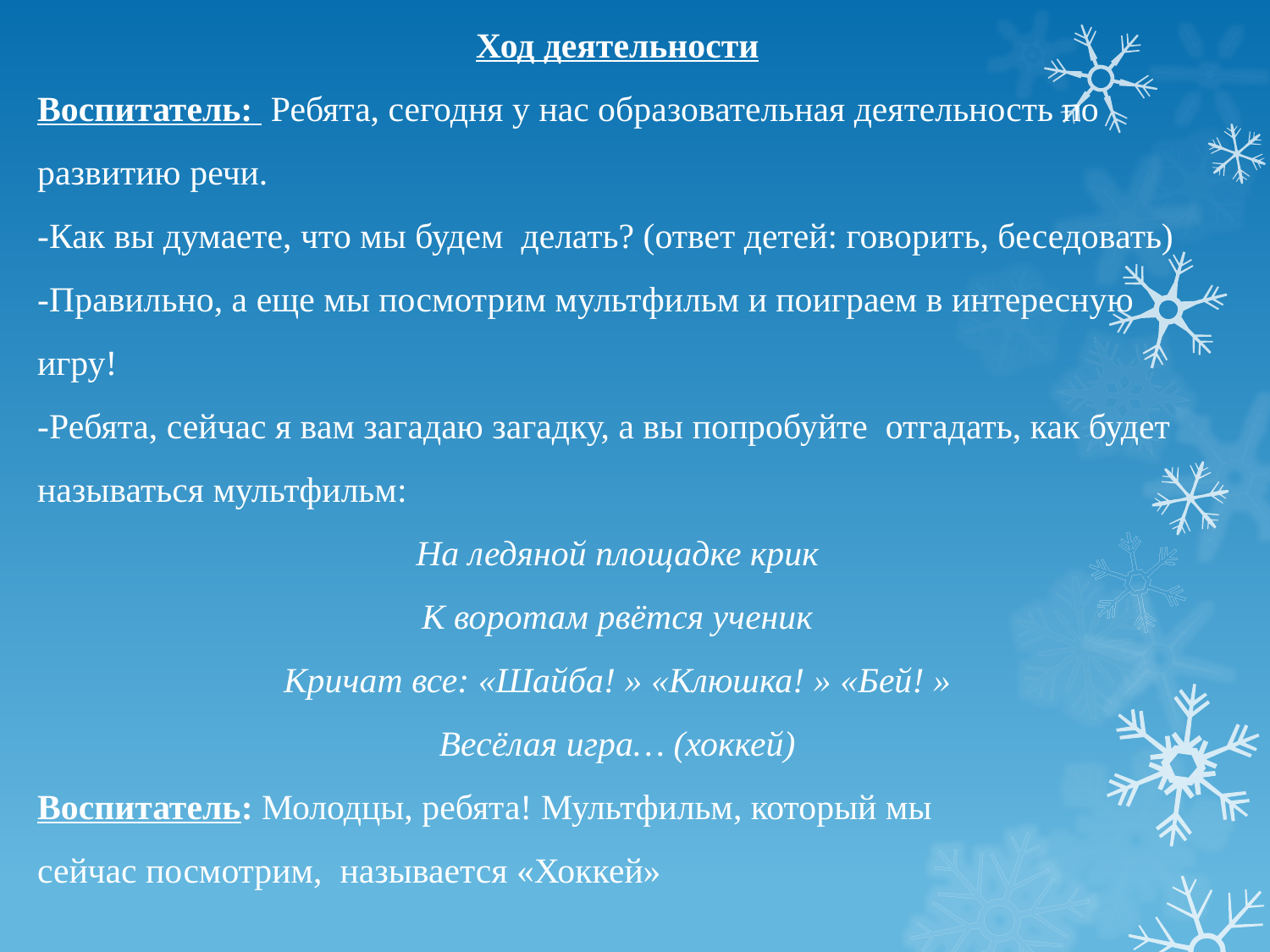

Ход деятельности
Воспитатель:  Ребята, сегодня у нас образовательная деятельность по развитию речи.
-Как вы думаете, что мы будем  делать? (ответ детей: говорить, беседовать)
-Правильно, а еще мы посмотрим мультфильм и поиграем в интересную игру!
-Ребята, сейчас я вам загадаю загадку, а вы попробуйте  отгадать, как будет называться мультфильм:
На ледяной площадке крик
К воротам рвётся ученик
Кричат все: «Шайба! » «Клюшка! » «Бей! »
Весёлая игра… (хоккей)
Воспитатель: Молодцы, ребята! Мультфильм, который мы
сейчас посмотрим,  называется «Хоккей»